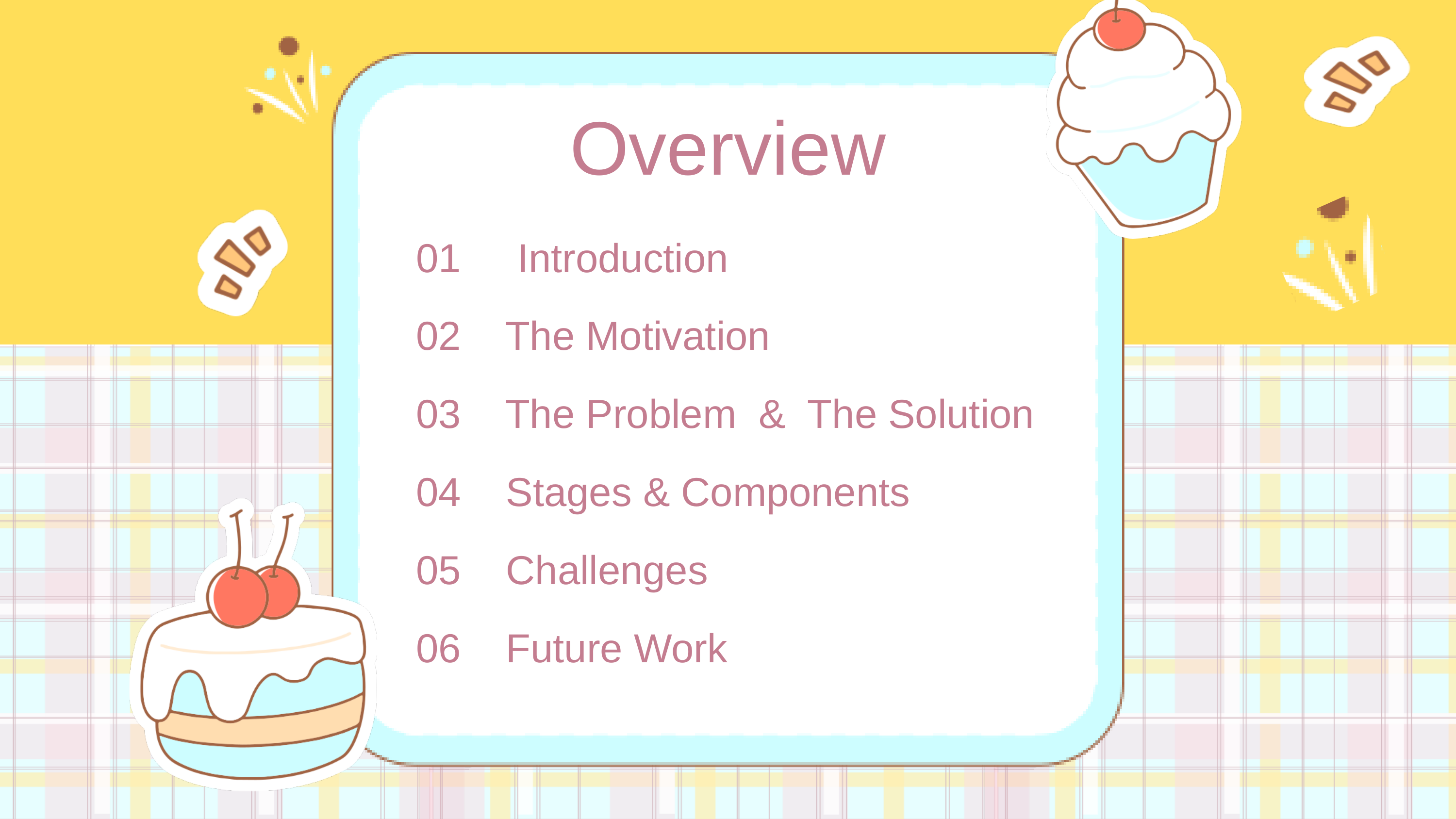

Overview
01     Introduction
02    The Motivation
03    The Problem  &  The Solution
04    Stages & Components
05    Challenges
06    Future Work